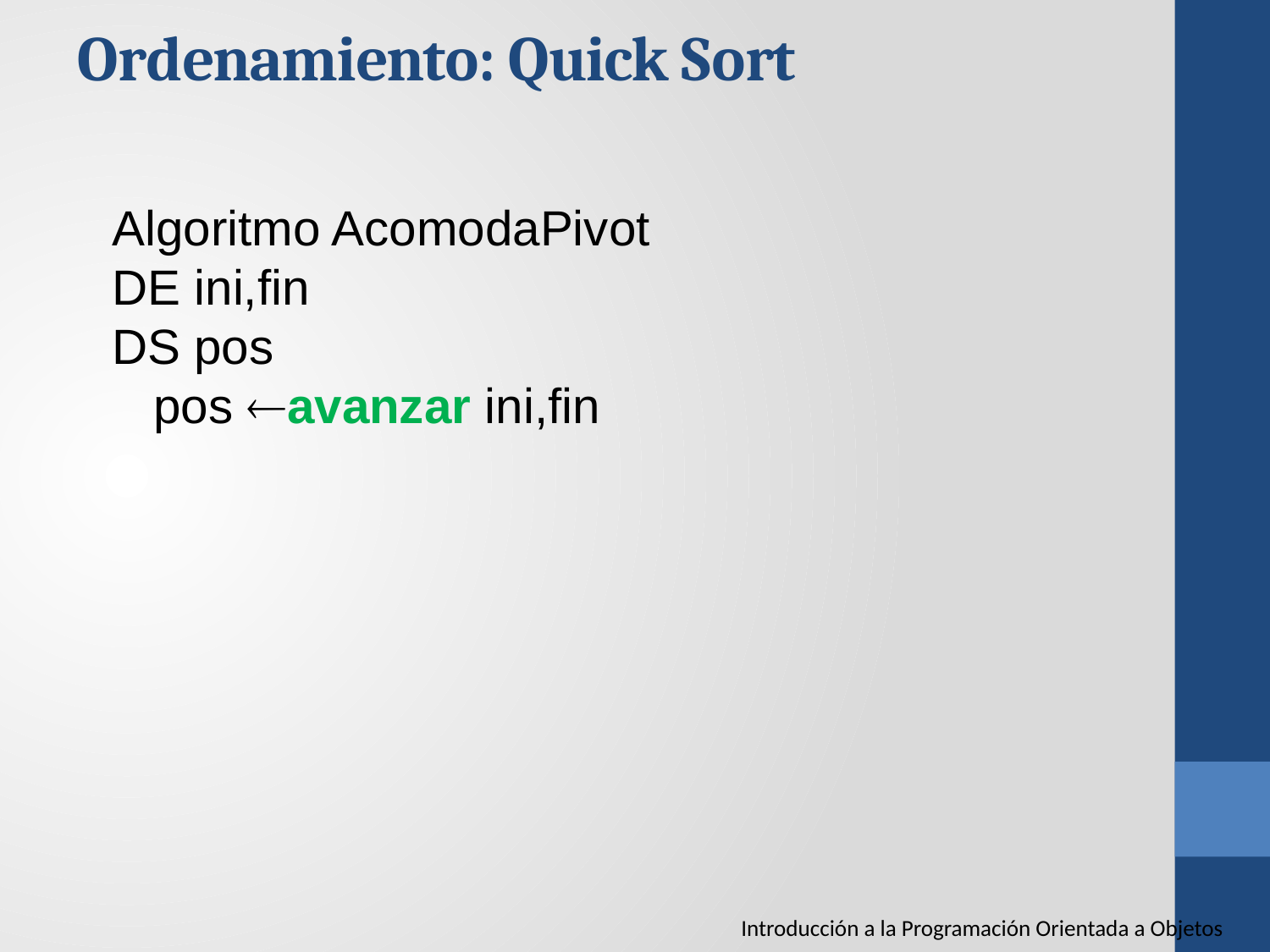

Ordenamiento: Quick Sort
Algoritmo AcomodaPivot
DE ini,fin
DS pos
   pos ←avanzar ini,fin
Introducción a la Programación Orientada a Objetos